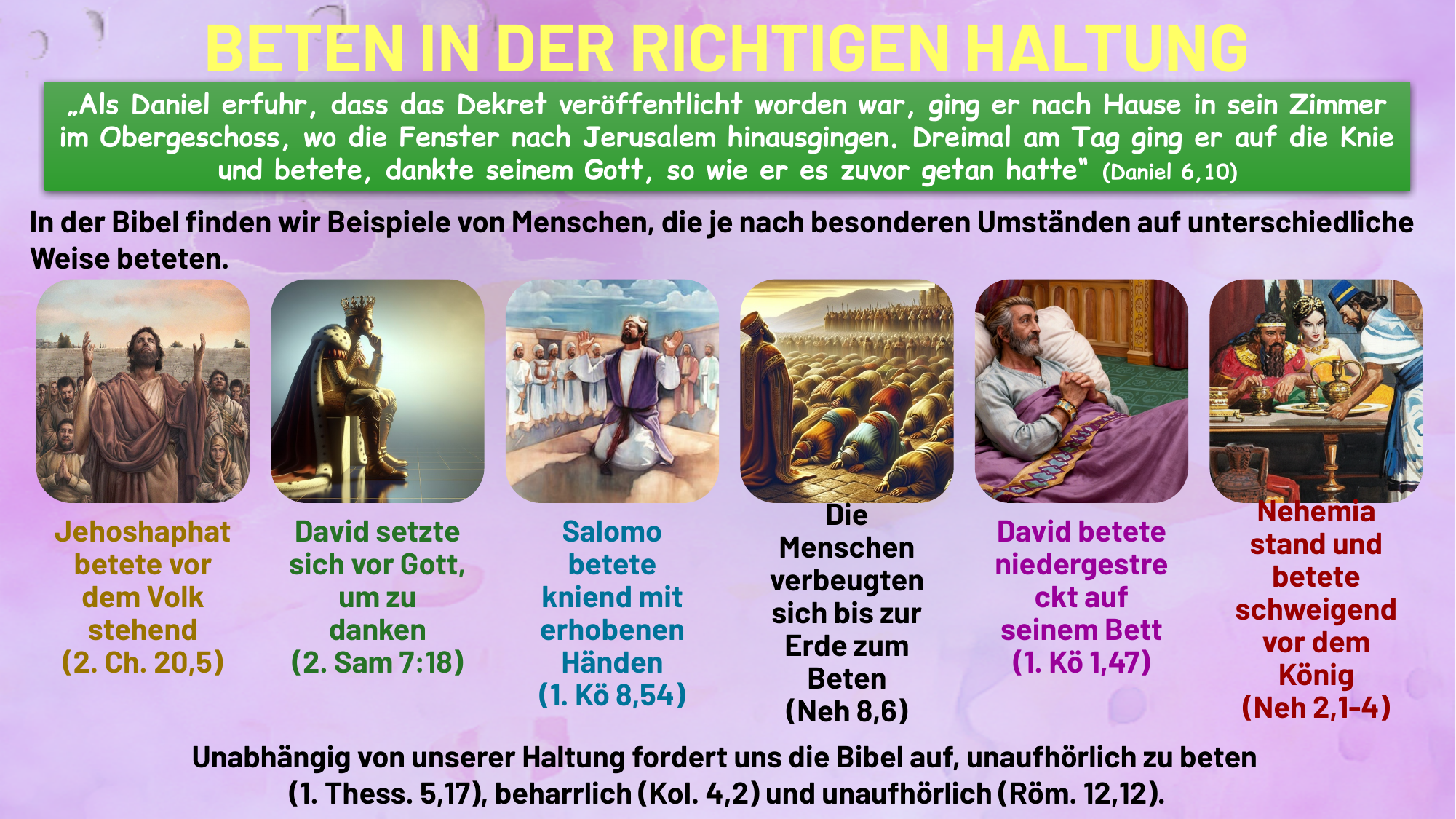

BETEN IN DER RICHTIGEN HALTUNG
„Als Daniel erfuhr, dass das Dekret veröffentlicht worden war, ging er nach Hause in sein Zimmer im Obergeschoss, wo die Fenster nach Jerusalem hinausgingen. Dreimal am Tag ging er auf die Knie und betete, dankte seinem Gott, so wie er es zuvor getan hatte“ (Daniel 6,10)
In der Bibel finden wir Beispiele von Menschen, die je nach besonderen Umständen auf unterschiedliche Weise beteten.
Jehoshaphat betete vor dem Volk stehend
(2. Ch. 20,5)
David setzte sich vor Gott, um zu danken
(2. Sam 7:18)
Salomo betete kniend mit erhobenen Händen
(1. Kö 8,54)
Die Menschen verbeugten sich bis zur Erde zum Beten
(Neh 8,6)
David betete niedergestreckt auf seinem Bett (1. Kö 1,47)
Nehemia stand und betete schweigend vor dem König
(Neh 2,1-4)
Unabhängig von unserer Haltung fordert uns die Bibel auf, unaufhörlich zu beten
(1. Thess. 5,17), beharrlich (Kol. 4,2) und unaufhörlich (Röm. 12,12).